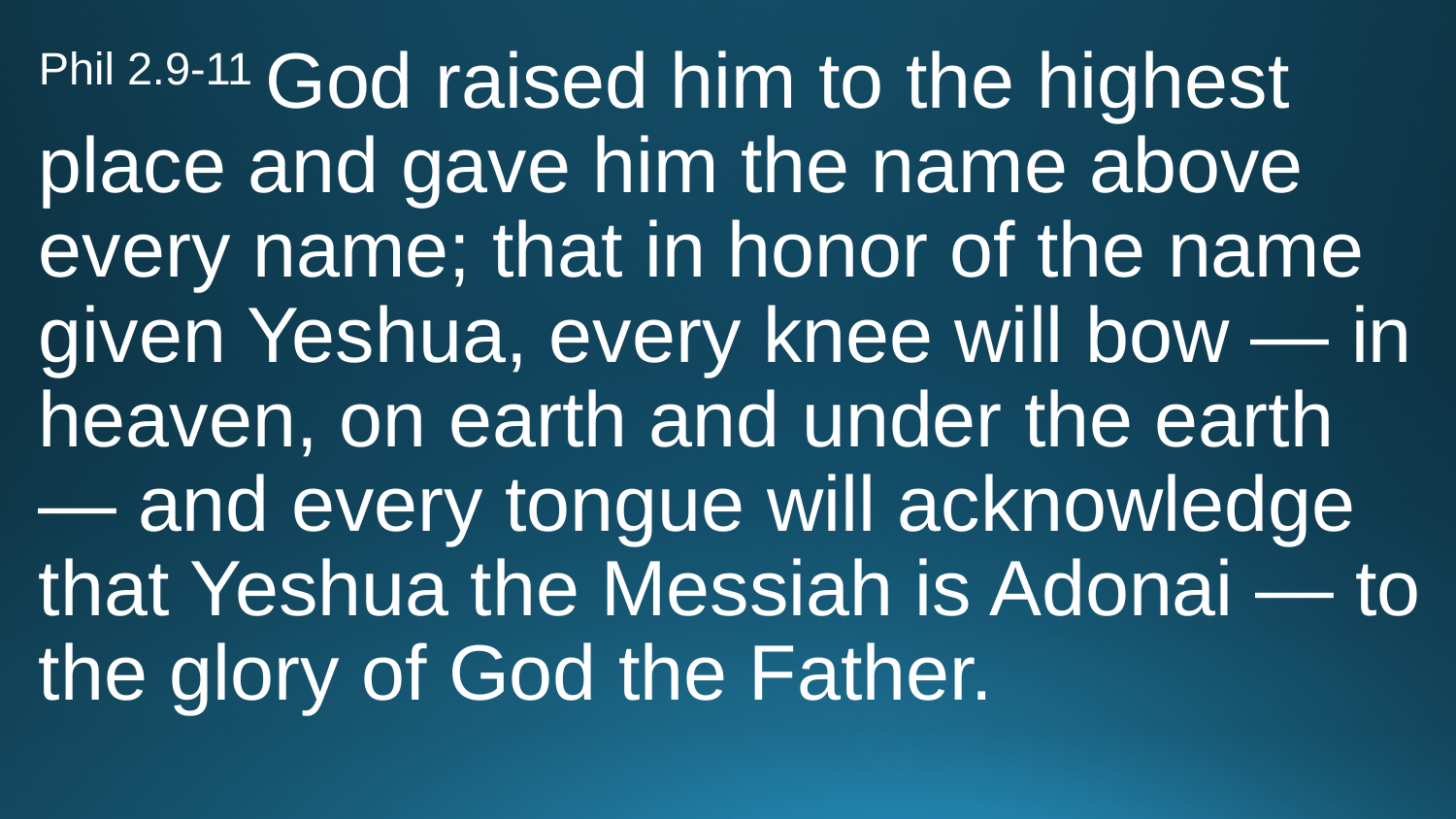

Phil 2.9-11 God raised him to the highest place and gave him the name above every name; that in honor of the name given Yeshua, every knee will bow — in heaven, on earth and under the earth — and every tongue will acknowledge that Yeshua the Messiah is Adonai — to the glory of God the Father.